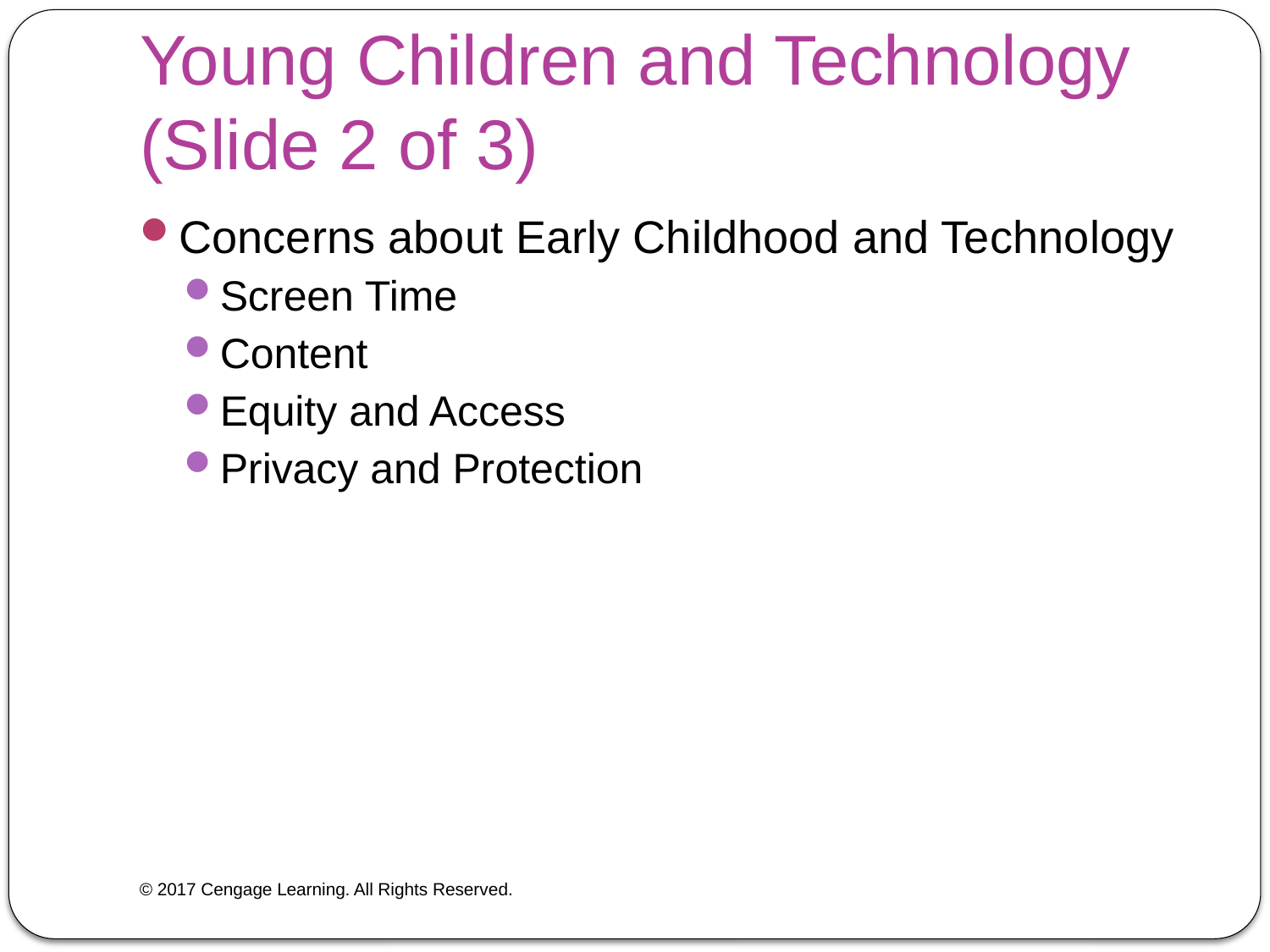

# Young Children and Technology (Slide 2 of 3)
Concerns about Early Childhood and Technology
Screen Time
Content
Equity and Access
Privacy and Protection
© 2017 Cengage Learning. All Rights Reserved.